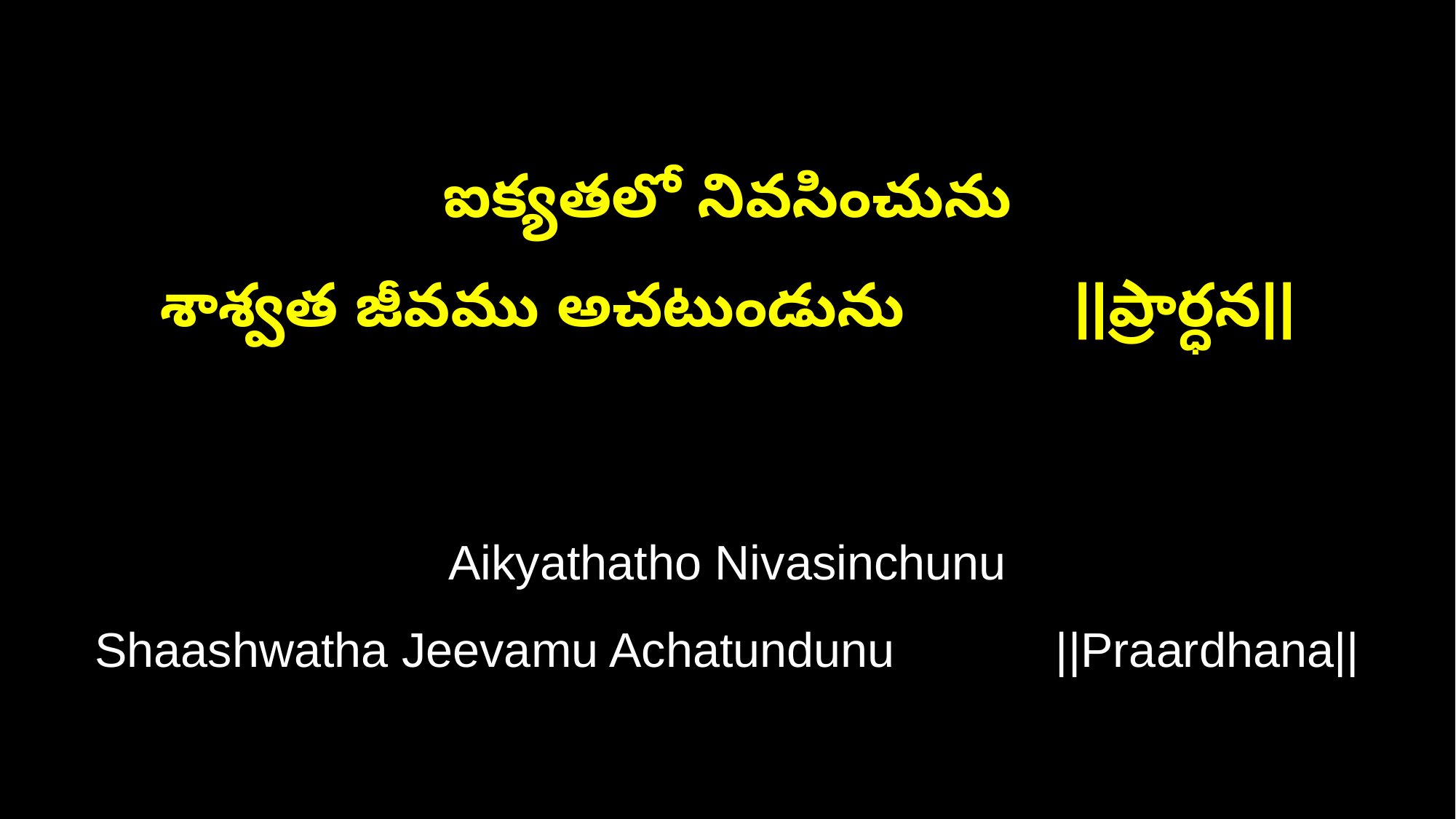

ఐక్యతలో నివసించును
శాశ్వత జీవము అచటుండును          ||ప్రార్ధన||
Aikyathatho Nivasinchunu
Shaashwatha Jeevamu Achatundunu            ||Praardhana||